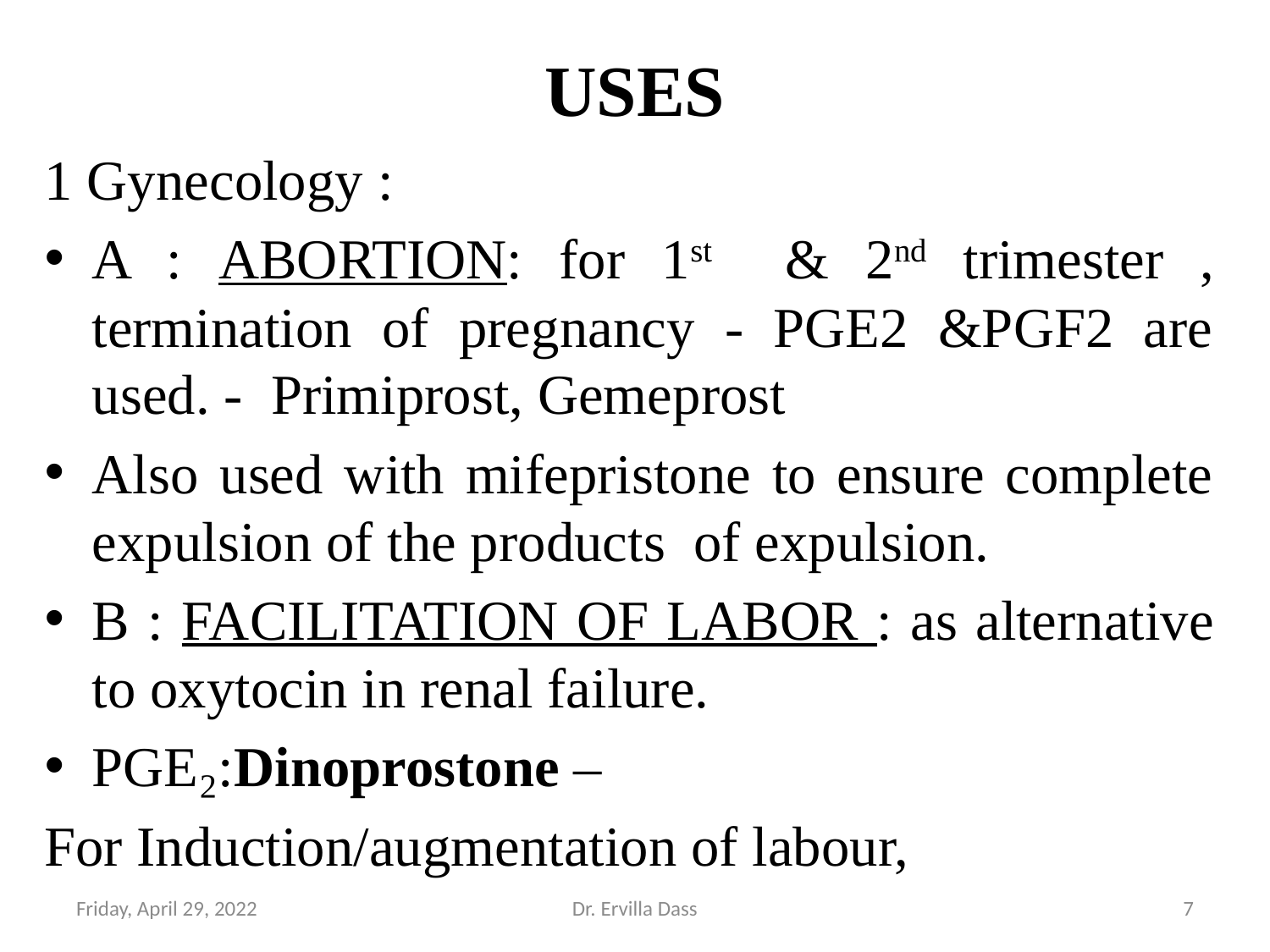

# USES
1 Gynecology :
A : ABORTION: for 1st  & 2nd trimester , termination of pregnancy - PGE2 &PGF2 are used. -  Primiprost, Gemeprost
Also used with mifepristone to ensure complete expulsion of the products  of expulsion.
B : FACILITATION OF LABOR : as alternative to oxytocin in renal failure.
PGE₂:Dinoprostone –
For Induction/augmentation of labour,
Friday, April 29, 2022
Dr. Ervilla Dass
7